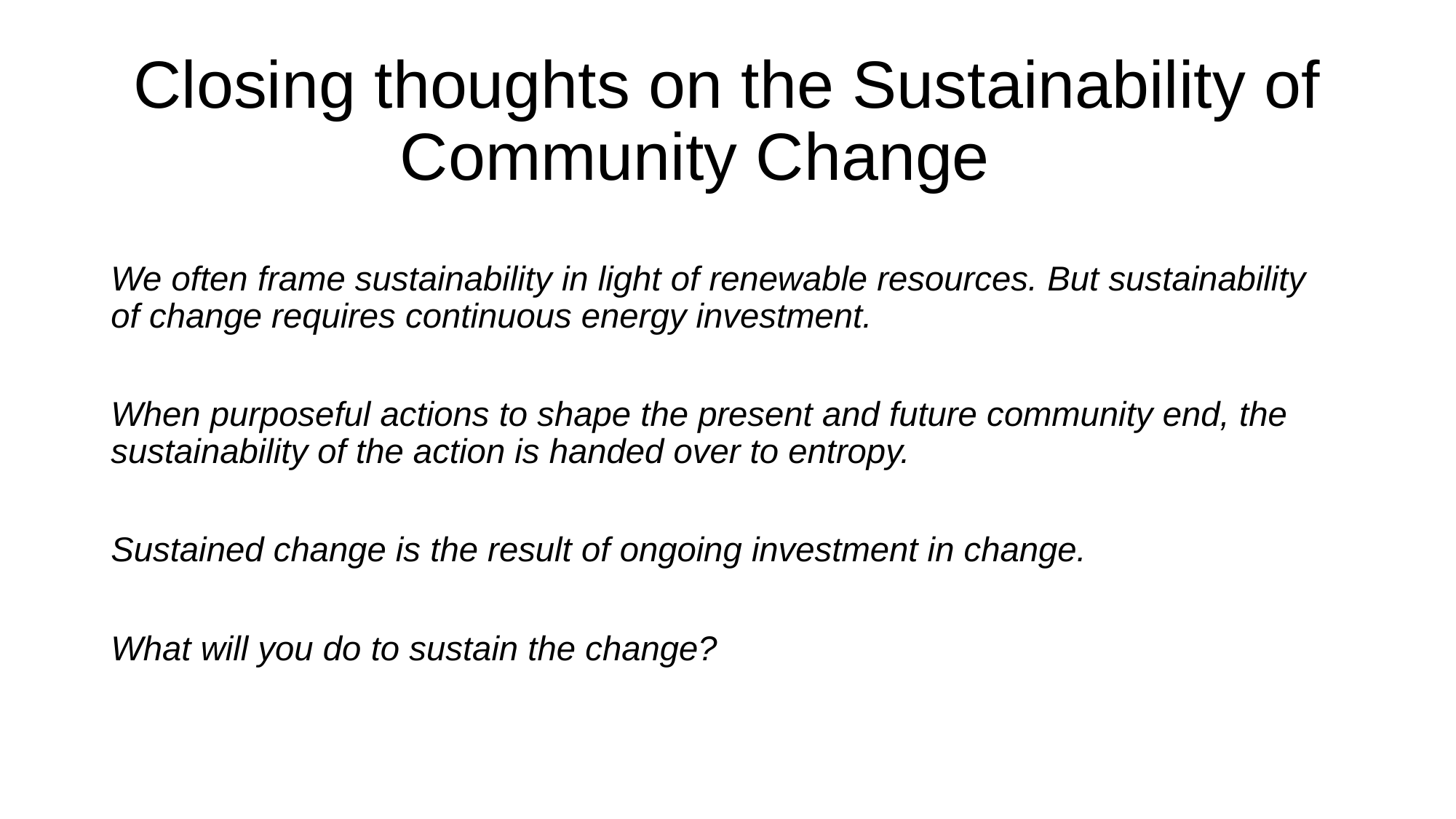

# Closing thoughts on the Sustainability of Community Change
We often frame sustainability in light of renewable resources. But sustainability of change requires continuous energy investment.

When purposeful actions to shape the present and future community end, the sustainability of the action is handed over to entropy.

Sustained change is the result of ongoing investment in change.

What will you do to sustain the change?